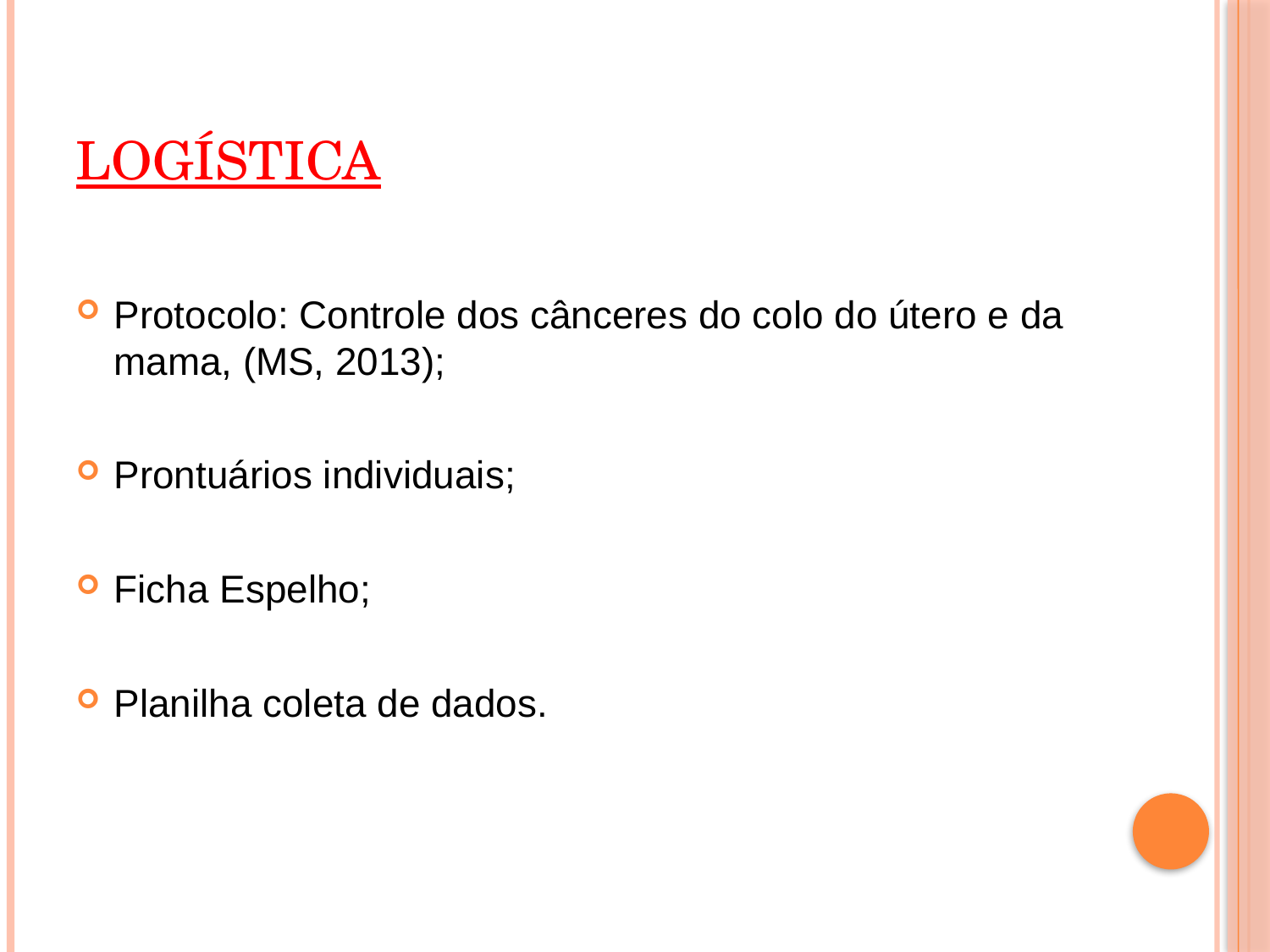

# Logística

Protocolo: Controle dos cânceres do colo do útero e da mama, (MS, 2013);

Prontuários individuais;

Ficha Espelho;

Planilha coleta de dados.